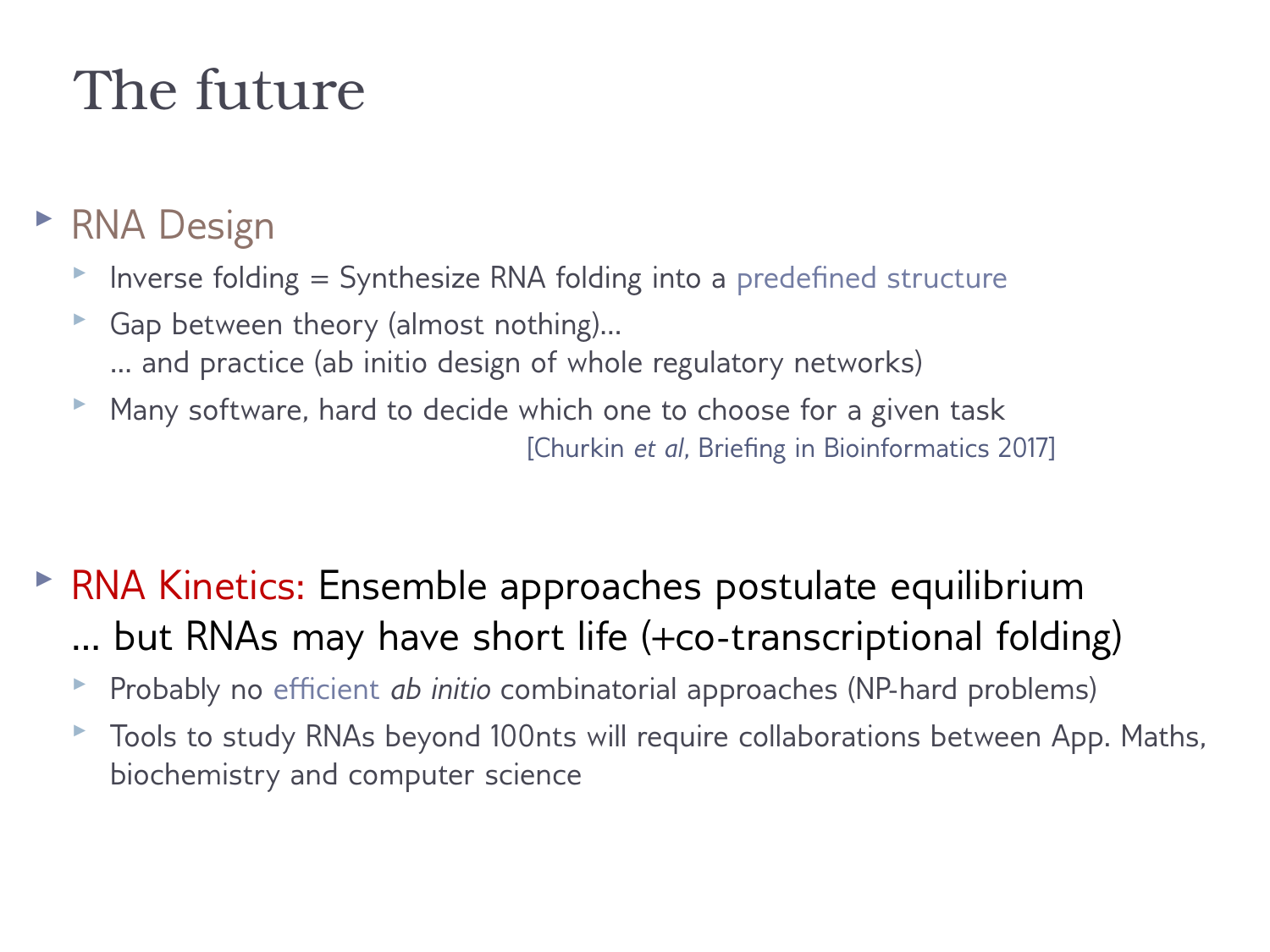

# The future
RNA Design
Inverse folding = Synthesize RNA folding into a predefined structure
Gap between theory (almost nothing)…
… and practice (ab initio design of whole regulatory networks)
Many software, hard to decide which one to choose for a given task

RNA Kinetics: Ensemble approaches postulate equilibrium
… but RNAs may have short life (+co-transcriptional folding)
Probably no efficient ab initio combinatorial approaches (NP-hard problems)
Tools to study RNAs beyond 100nts will require collaborations between App. Maths, biochemistry and computer science

[Churkin et al, Briefing in Bioinformatics 2017]